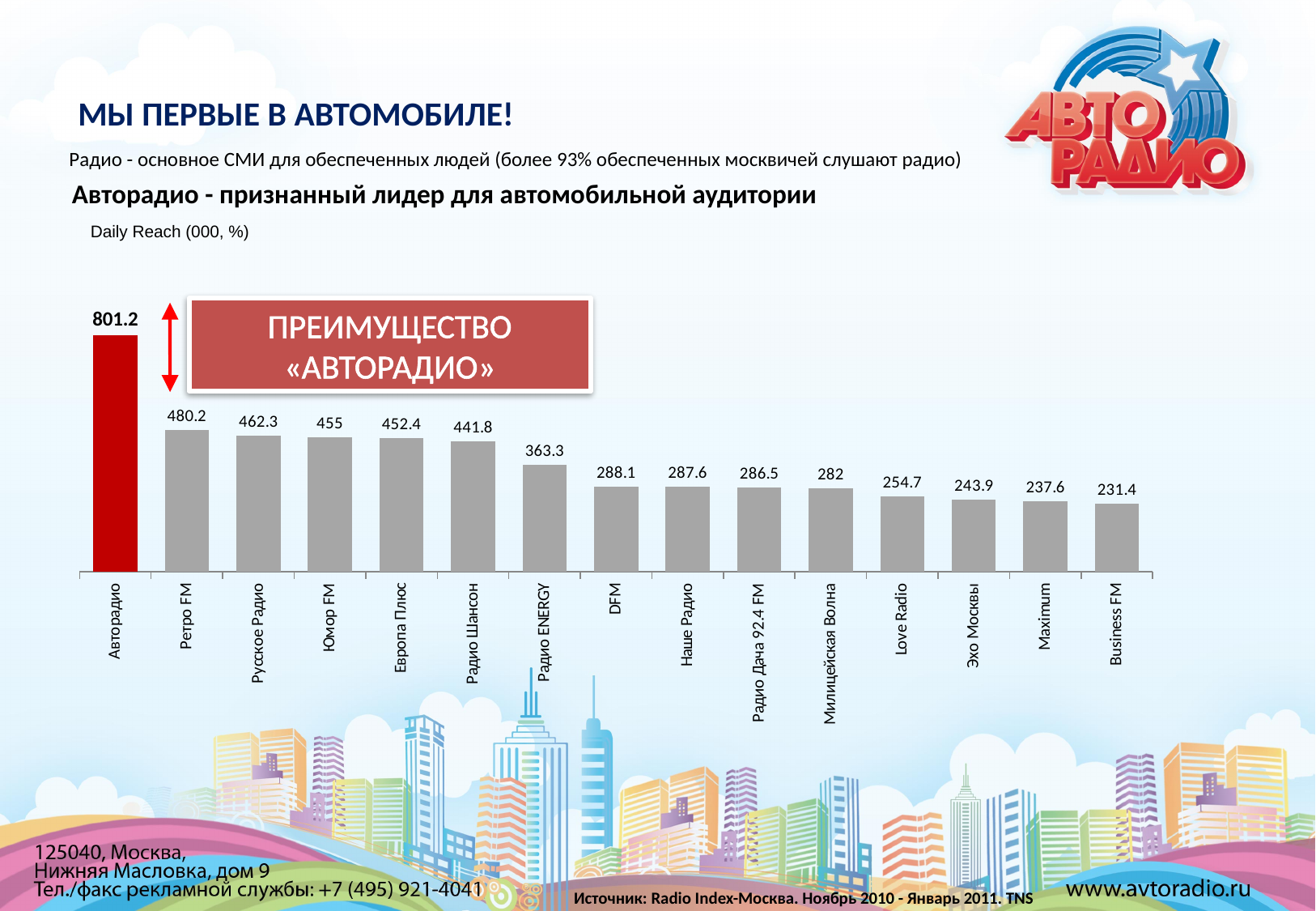

# МЫ ПЕРВЫЕ В АВТОМОБИЛЕ!
Радио - основное СМИ для обеспеченных людей (более 93% обеспеченных москвичей слушают радио)

Авторадио - признанный лидер для автомобильной аудитории
Daily Reach (000, %)
ПРЕИМУЩЕСТВО «АВТОРАДИО»

### Chart

| Category |  |
|---|---|
| Авторадио | 801.2 |
| Ретро FM | 480.2 |
| Русское Радио | 462.3 |
| Юмор FM | 455.0 |
| Европа Плюс | 452.4 |
| Радио Шансон | 441.8 |
| Радио ENERGY | 363.3 |
| DFM | 288.1 |
| Наше Радио | 287.6 |
| Радио Дача 92.4 FM | 286.5 |
| Милицейская Волна | 282.0 |
| Love Radio | 254.7 |
| Эхо Москвы | 243.9 |
| Maximum | 237.6 |
| Business FM | 231.4 |
Источник: Radio Index-Москва. Ноябрь 2010 - Январь 2011. TNS